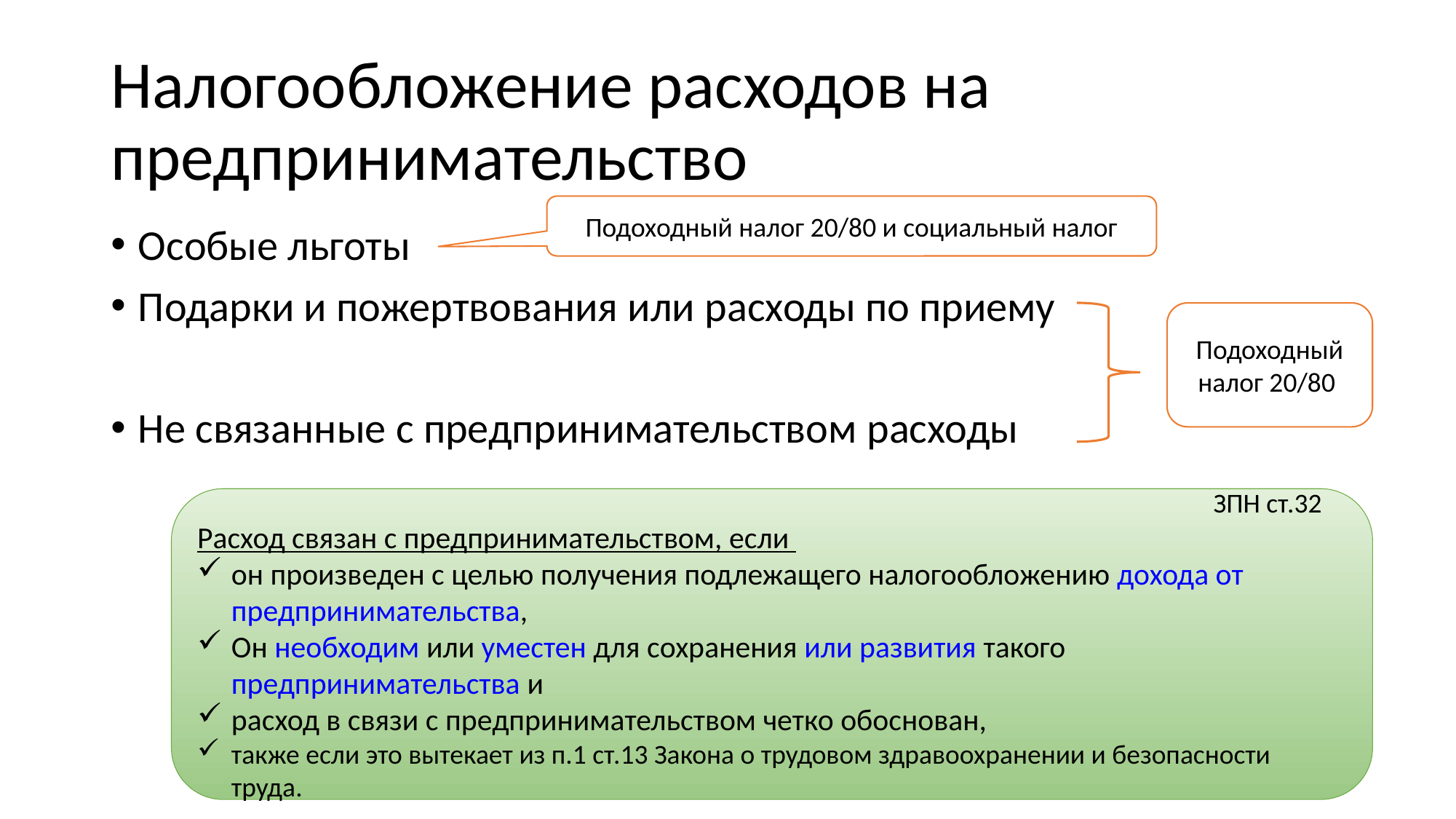

# Налогообложение расходов на предпринимательство
Подоходный налог 20/80 и социальный налог
Особые льготы
Подарки и пожертвования или расходы по приему

Не связанные с предпринимательством расходы

Подоходный налог 20/80
ЗПН ст.32
Расход связан с предпринимательством, если
он произведен с целью получения подлежащего налогообложению дохода от предпринимательства,
Он необходим или уместен для сохранения или развития такого предпринимательства и
расход в связи с предпринимательством четко обоснован,
также если это вытекает из п.1 ст.13 Закона о трудовом здравоохранении и безопасности труда.